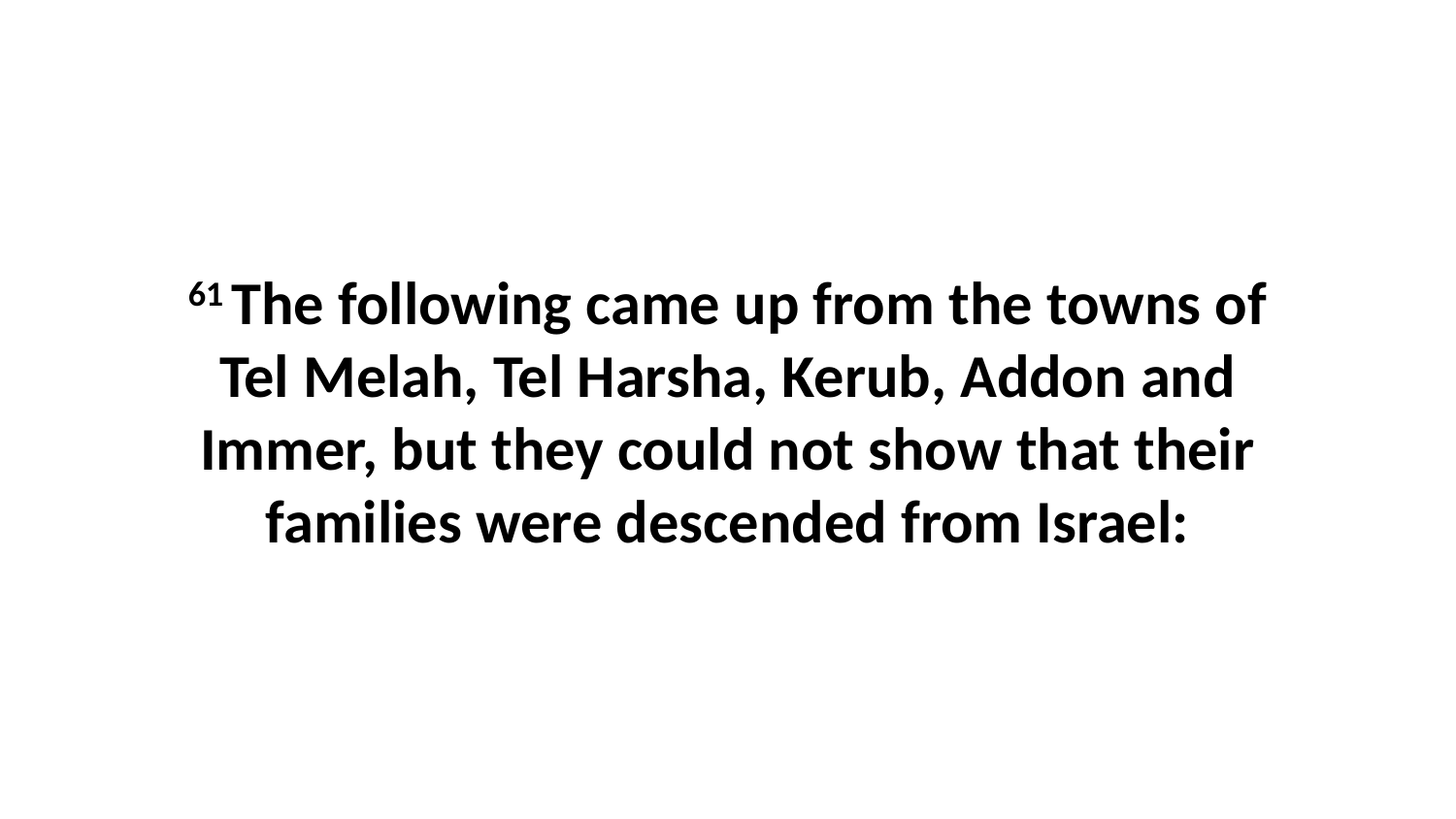

61 The following came up from the towns of Tel Melah, Tel Harsha, Kerub, Addon and Immer, but they could not show that their families were descended from Israel: